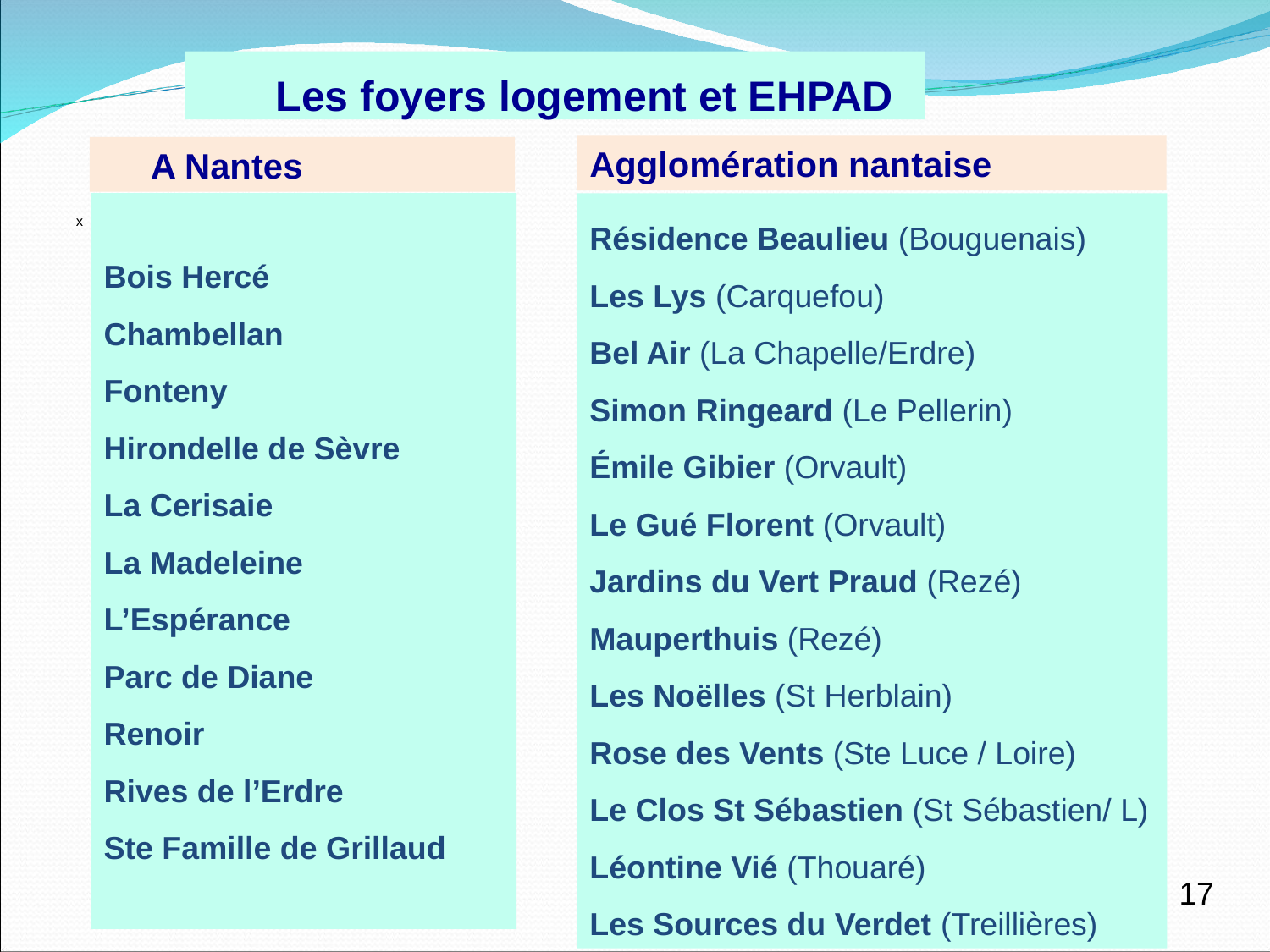

# Les foyers logement et EHPAD
Agglomération nantaise
     A Nantes

Bois Hercé
Chambellan
Fonteny
Hirondelle de Sèvre
La Cerisaie
La Madeleine
L’Espérance
Parc de Diane
Renoir
Rives de l’Erdre
Ste Famille de Grillaud

Résidence Beaulieu (Bouguenais)
Les Lys (Carquefou)
Bel Air (La Chapelle/Erdre)
Simon Ringeard (Le Pellerin)
Émile Gibier (Orvault)
Le Gué Florent (Orvault)
Jardins du Vert Praud (Rezé)
Mauperthuis (Rezé)
Les Noëlles (St Herblain)
Rose des Vents (Ste Luce / Loire)
Le Clos St Sébastien (St Sébastien/ L)
Léontine Vié (Thouaré)
Les Sources du Verdet (Treillières)
x
17